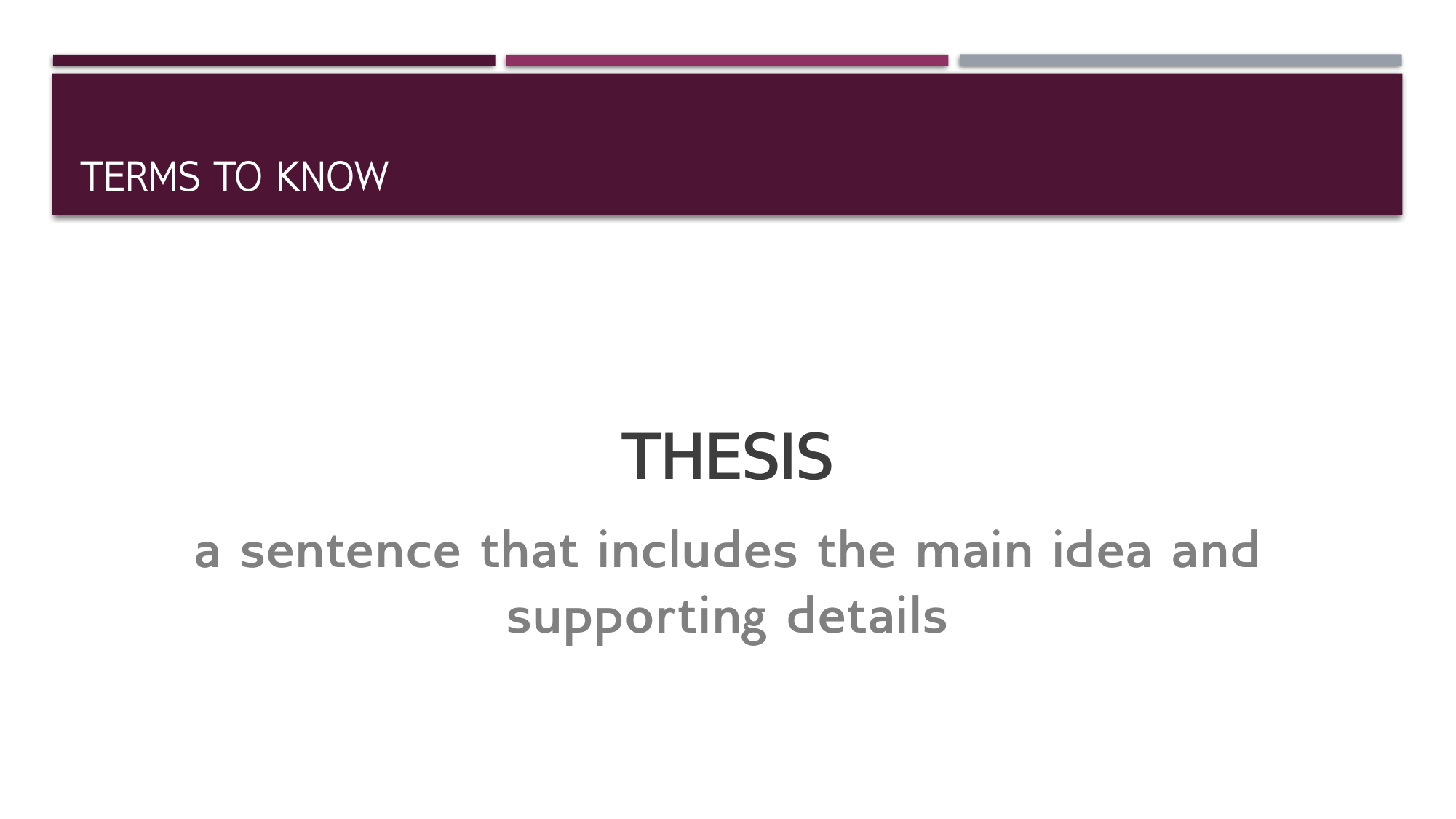

# TERMS TO KNOW
THESIS
a sentence that includes the main idea and supporting details